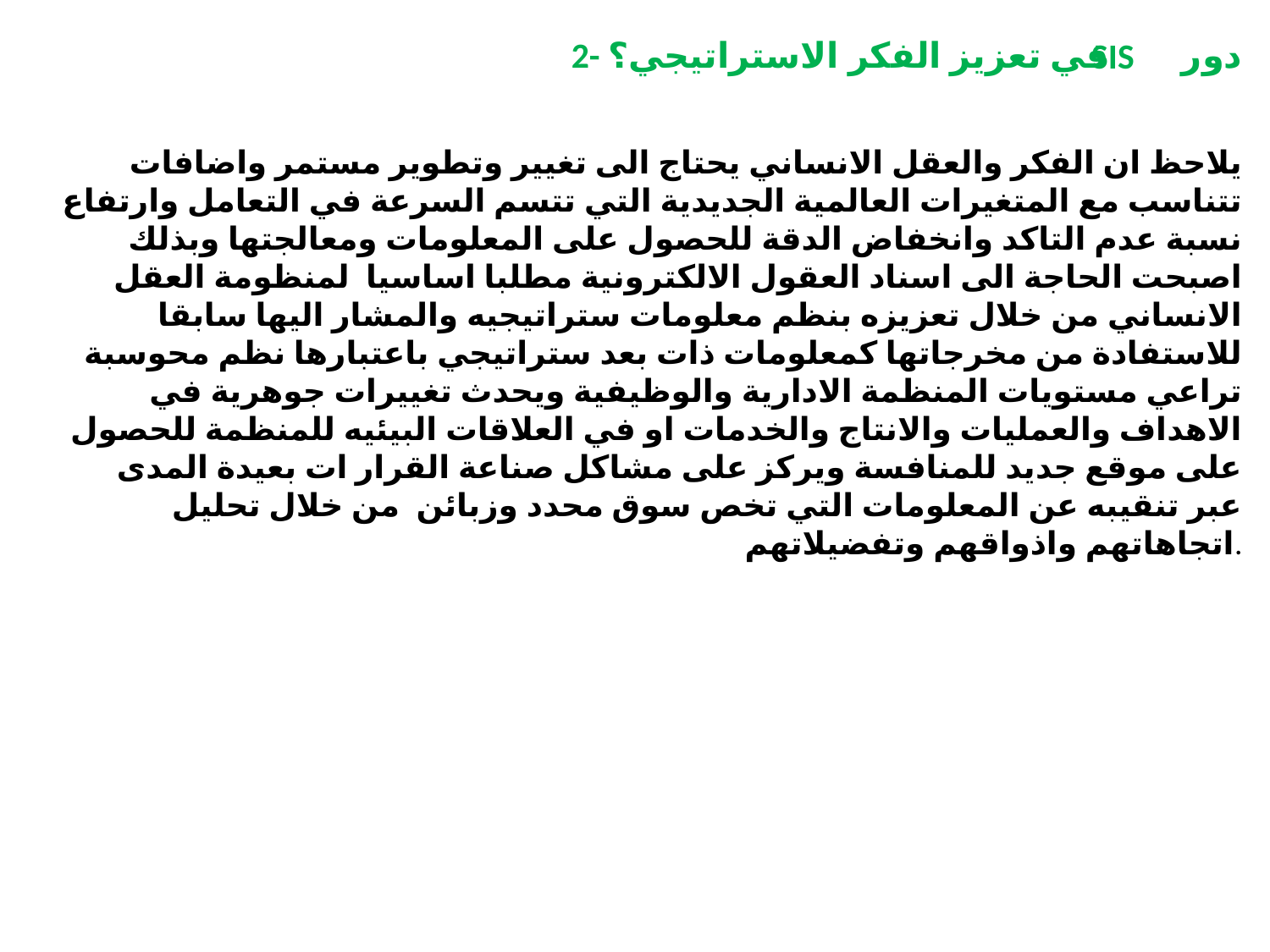

2- دور        في تعزيز الفكر الاستراتيجي؟
SIS
يلاحظ ان الفكر والعقل الانساني يحتاج الى تغيير وتطوير مستمر واضافات تتناسب مع المتغيرات العالمية الجديدية التي تتسم السرعة في التعامل وارتفاع نسبة عدم التاكد وانخفاض الدقة للحصول على المعلومات ومعالجتها وبذلك اصبحت الحاجة الى اسناد العقول الالكترونية مطلبا اساسيا  لمنظومة العقل الانساني من خلال تعزيزه بنظم معلومات ستراتيجيه والمشار اليها سابقا للاستفادة من مخرجاتها كمعلومات ذات بعد ستراتيجي باعتبارها نظم محوسبة تراعي مستويات المنظمة الادارية والوظيفية ويحدث تغييرات جوهرية في الاهداف والعمليات والانتاج والخدمات او في العلاقات البيئيه للمنظمة للحصول على موقع جديد للمنافسة ويركز على مشاكل صناعة القرار ات بعيدة المدى عبر تنقيبه عن المعلومات التي تخص سوق محدد وزبائن  من خلال تحليل اتجاهاتهم واذواقهم وتفضيلاتهم.